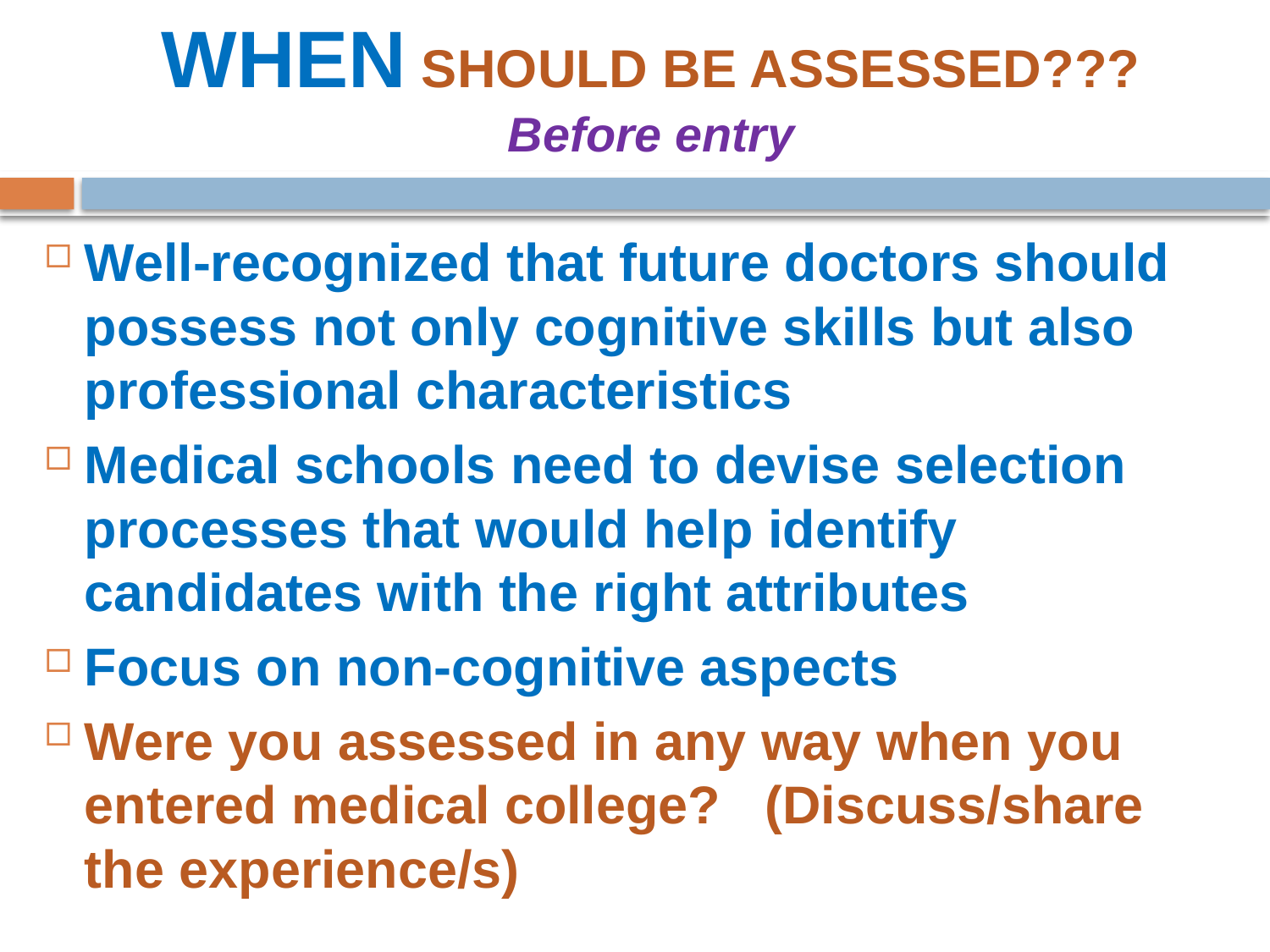

# WHEN SHOULD BE ASSESSED??? Before entry
Well-recognized that future doctors should possess not only cognitive skills but also professional characteristics
Medical schools need to devise selection processes that would help identify candidates with the right attributes
Focus on non-cognitive aspects
Were you assessed in any way when you entered medical college?   (Discuss/share the experience/s)